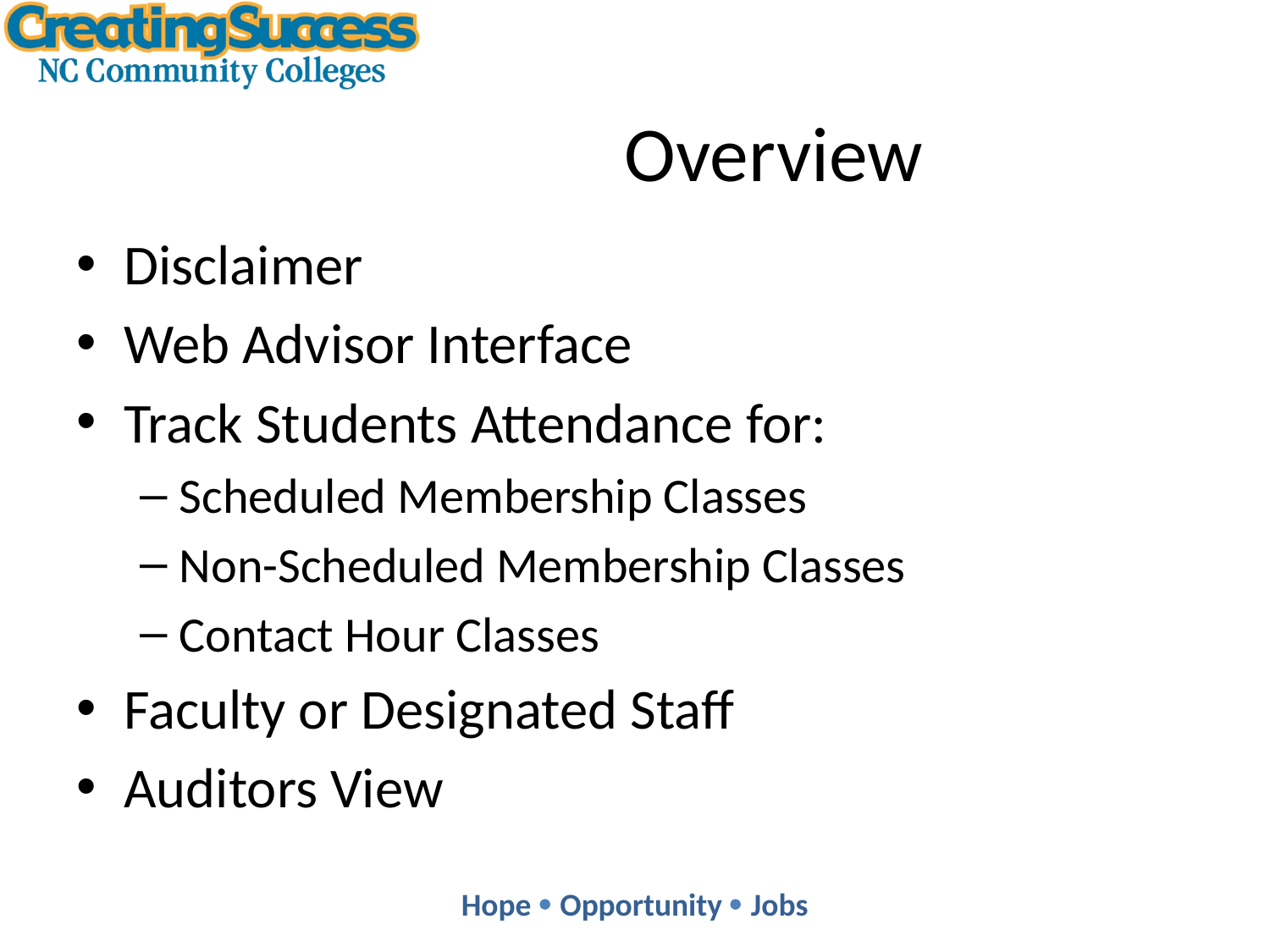

# Overview
Disclaimer
Web Advisor Interface
Track Students Attendance for:
Scheduled Membership Classes
Non-Scheduled Membership Classes
Contact Hour Classes
Faculty or Designated Staff
Auditors View